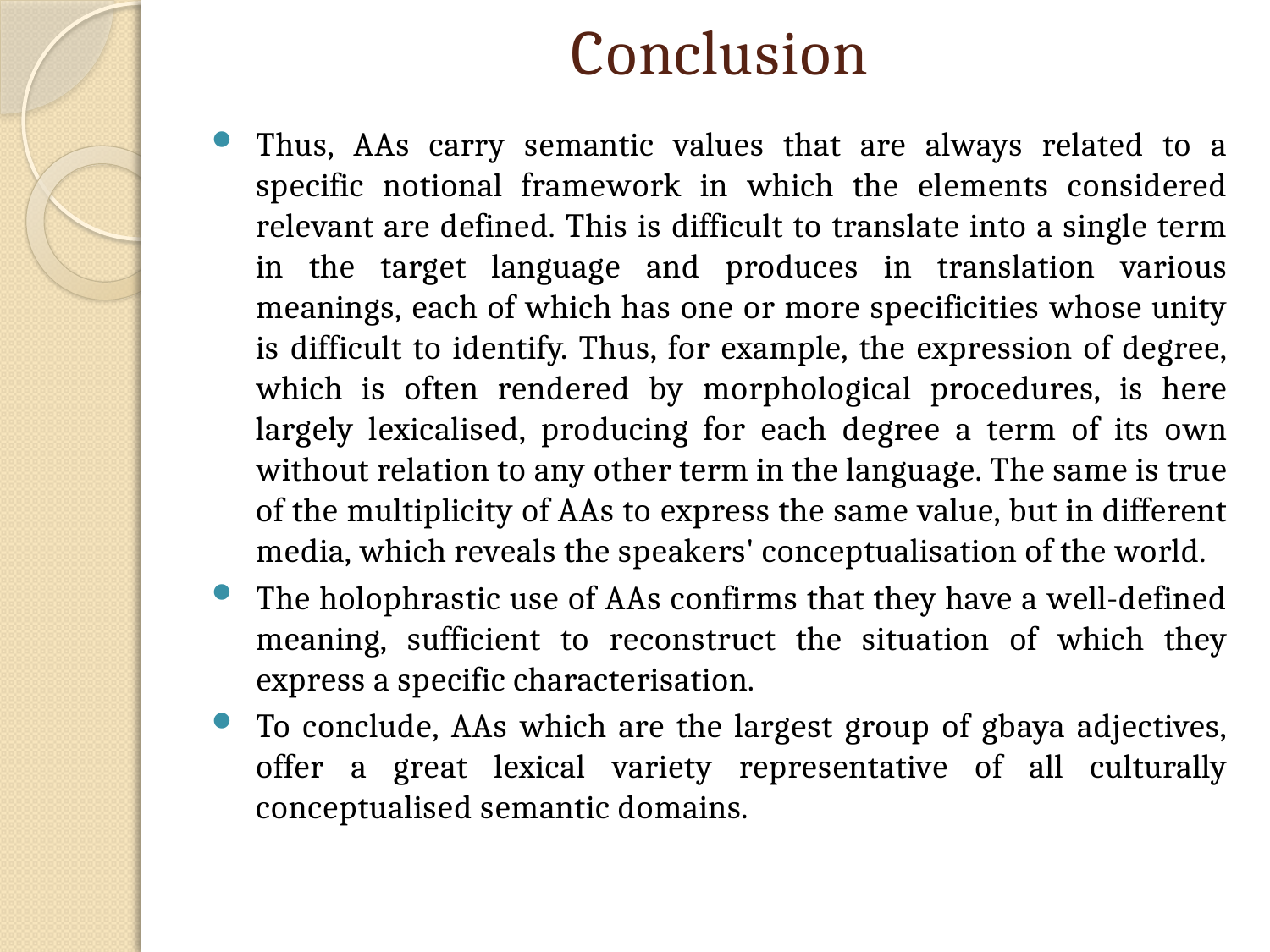

# Conclusion
Thus, AAs carry semantic values that are always related to a specific notional framework in which the elements considered relevant are defined. This is difficult to translate into a single term in the target language and produces in translation various meanings, each of which has one or more specificities whose unity is difficult to identify. Thus, for example, the expression of degree, which is often rendered by morphological procedures, is here largely lexicalised, producing for each degree a term of its own without relation to any other term in the language. The same is true of the multiplicity of AAs to express the same value, but in different media, which reveals the speakers' conceptualisation of the world.
The holophrastic use of AAs confirms that they have a well-defined meaning, sufficient to reconstruct the situation of which they express a specific characterisation.
To conclude, AAs which are the largest group of gbaya adjectives, offer a great lexical variety representative of all culturally conceptualised semantic domains.